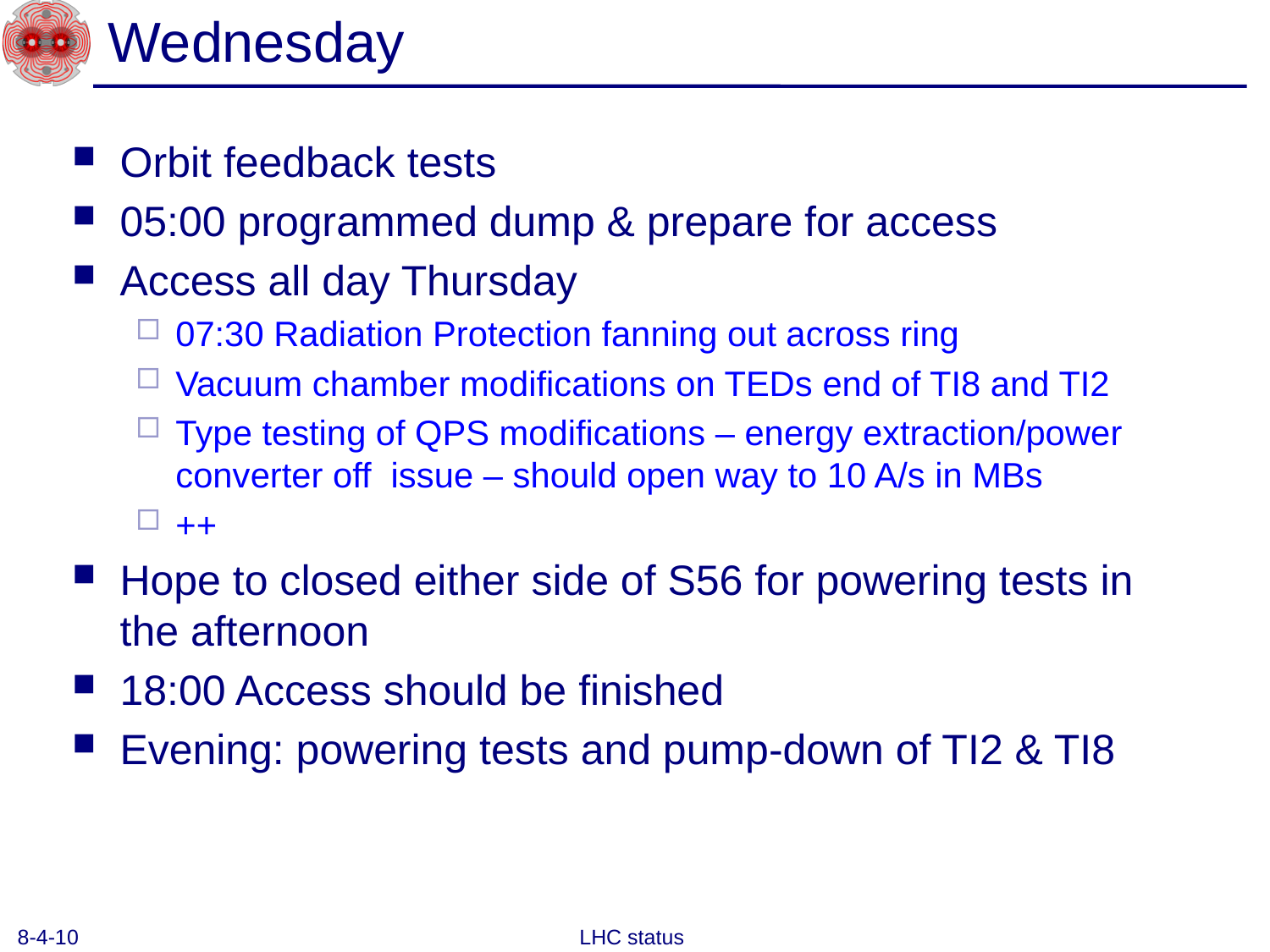

# Wednesday
Orbit feedback tests
05:00 programmed dump & prepare for access
Access all day Thursday
07:30 Radiation Protection fanning out across ring
Vacuum chamber modifications on TEDs end of TI8 and TI2
Type testing of QPS modifications – energy extraction/power converter off  issue – should open way to 10 A/s in MBs
++
Hope to closed either side of S56 for powering tests in the afternoon
18:00 Access should be finished
Evening: powering tests and pump-down of TI2 & TI8

8-4-10
LHC status